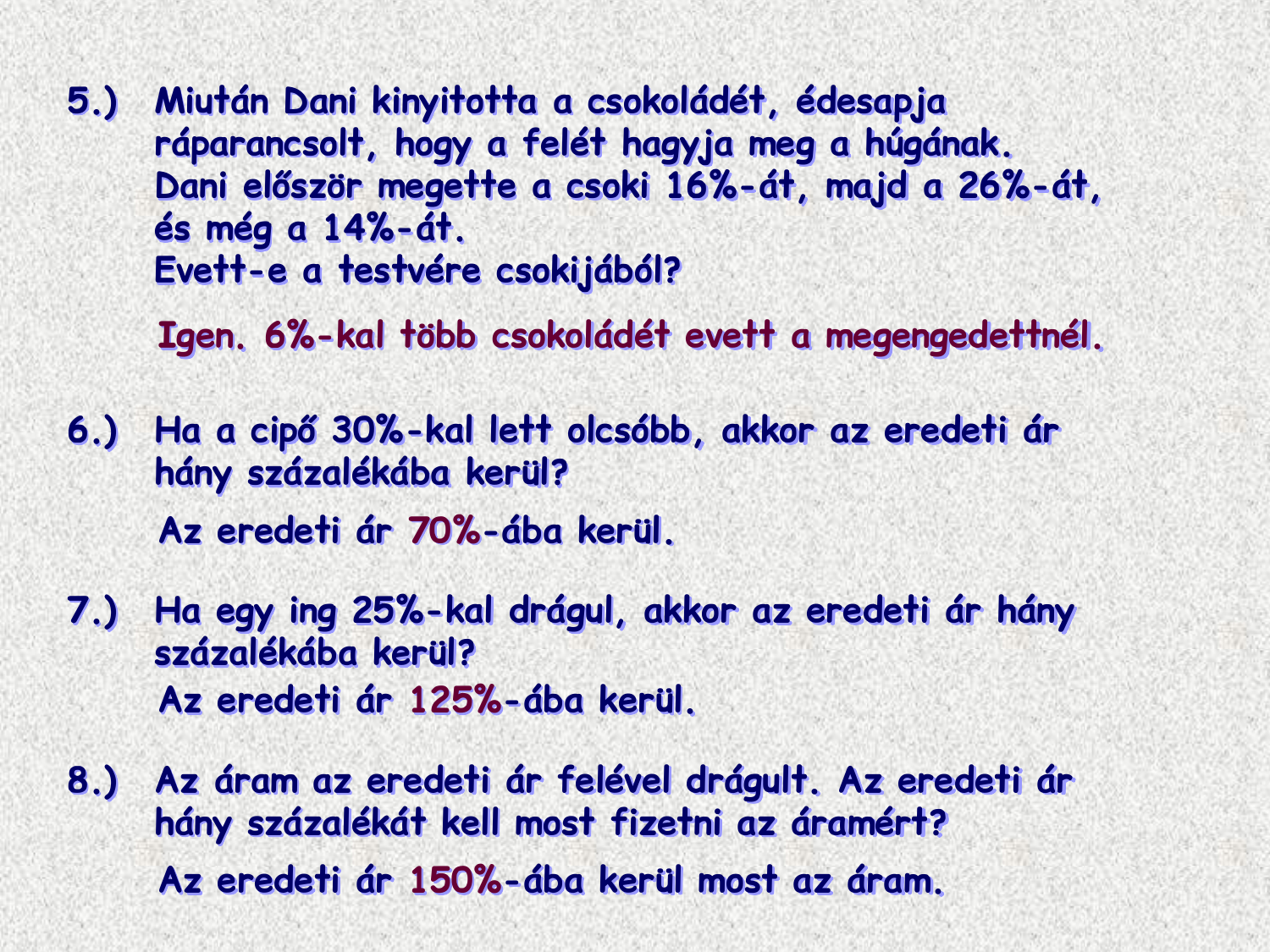

5.)	Miután Dani kinyitotta a csokoládét, édesapja ráparancsolt, hogy a felét hagyja meg a húgának.
	Dani először megette a csoki 16%-át, majd a 26%-át, és még a 14%-át.
	Evett-e a testvére csokijából?
Igen. 6%-kal több csokoládét evett a megengedettnél.
6.)	Ha a cipő 30%-kal lett olcsóbb, akkor az eredeti ár hány százalékába kerül?
Az eredeti ár 70%-ába kerül.
7.)	Ha egy ing 25%-kal drágul, akkor az eredeti ár hány százalékába kerül?
Az eredeti ár 125%-ába kerül.
8.)	Az áram az eredeti ár felével drágult. Az eredeti ár hány százalékát kell most fizetni az áramért?
Az eredeti ár 150%-ába kerül most az áram.